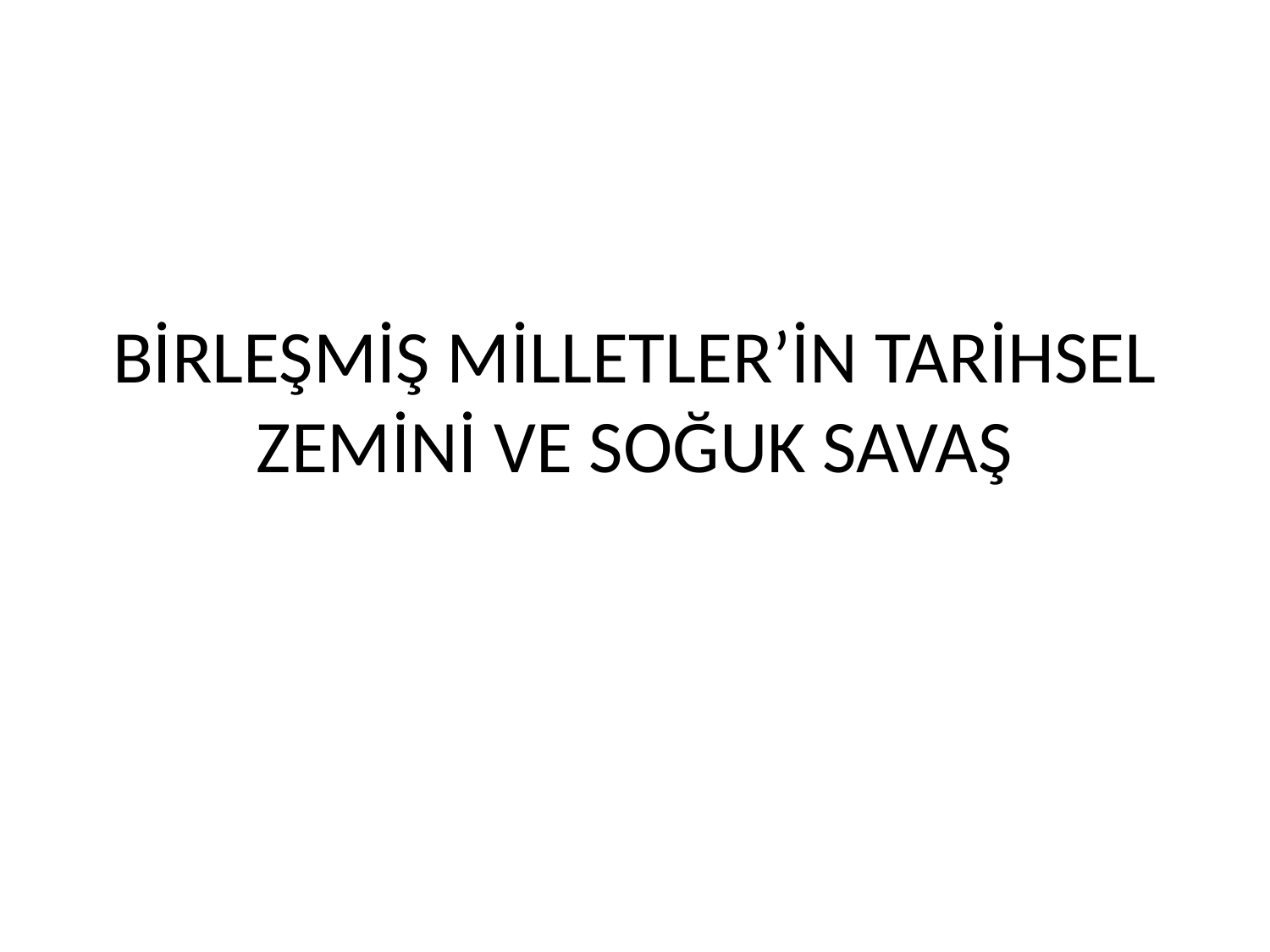

# BİRLEŞMİŞ MİLLETLER’İN TARİHSEL ZEMİNİ VE SOĞUK SAVAŞ